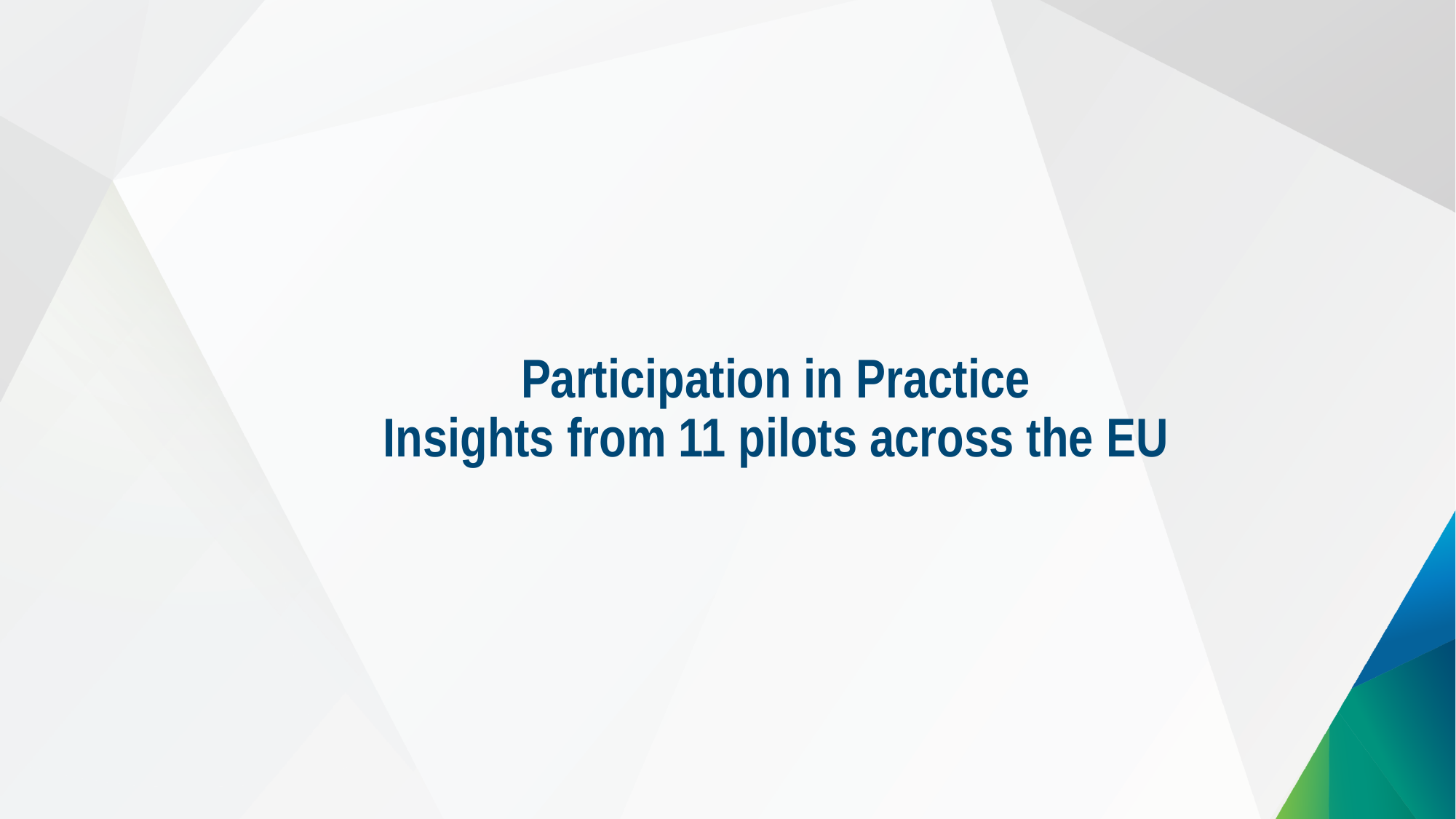

Participation in Practice
Insights from 11 pilots across the EU